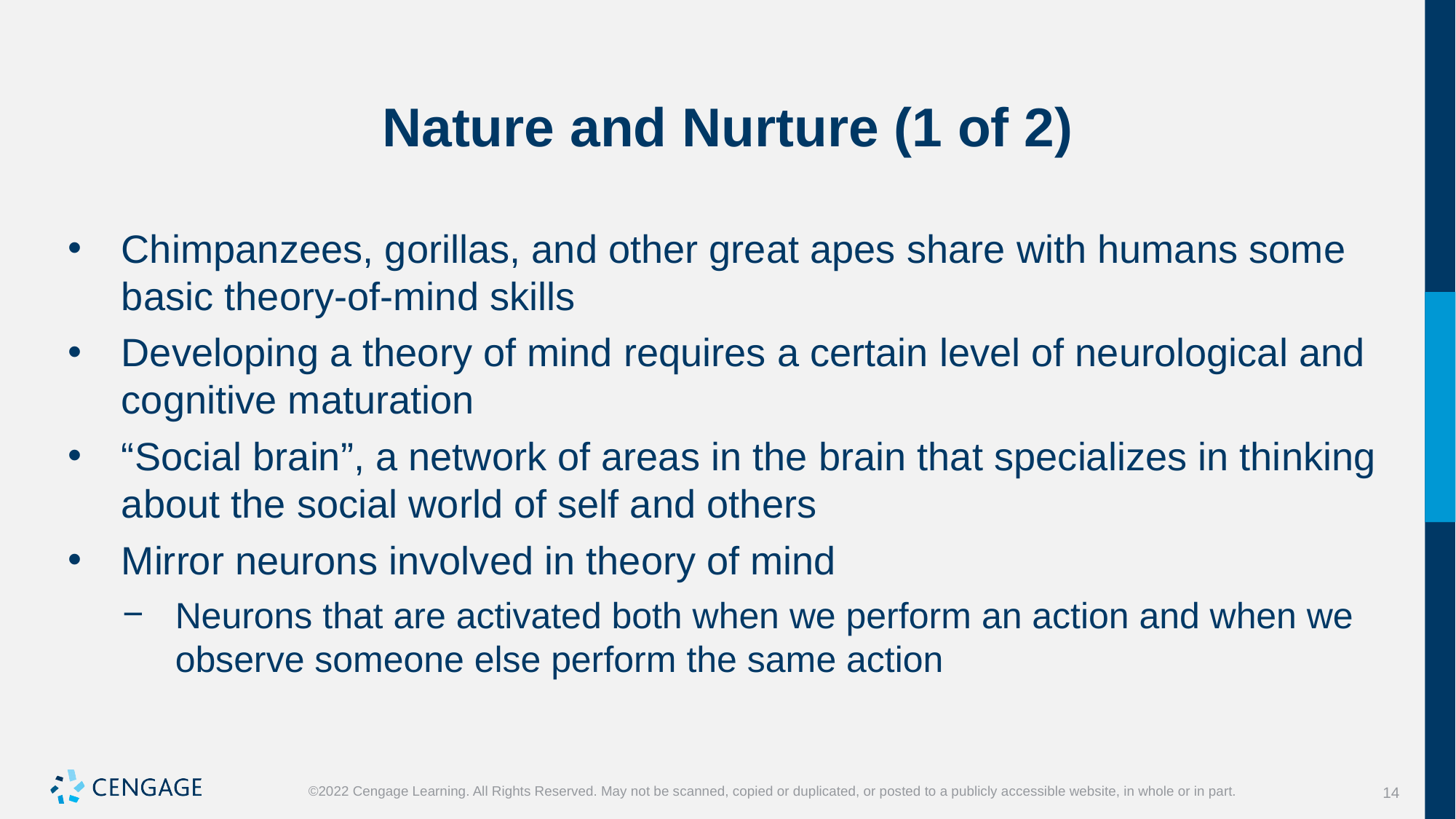

# Nature and Nurture (1 of 2)
Chimpanzees, gorillas, and other great apes share with humans some basic theory-of-mind skills
Developing a theory of mind requires a certain level of neurological and cognitive maturation
“Social brain”, a network of areas in the brain that specializes in thinking about the social world of self and others
Mirror neurons involved in theory of mind
Neurons that are activated both when we perform an action and when we observe someone else perform the same action